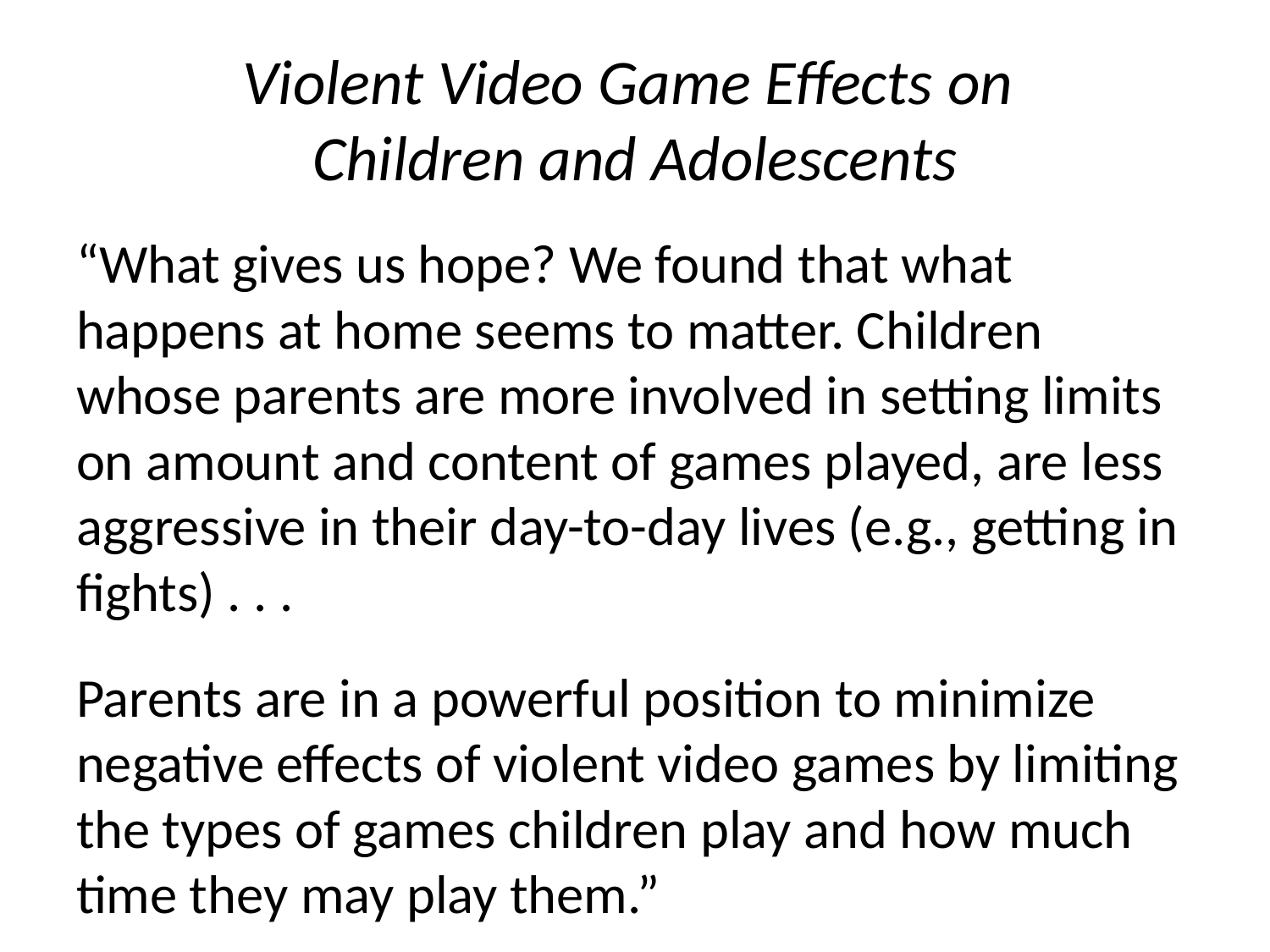

# Violent Video Game Effects on Children and Adolescents
“What gives us hope? We found that what happens at home seems to matter. Children whose parents are more involved in setting limits on amount and content of games played, are less aggressive in their day-to-day lives (e.g., getting in fights) . . .

Parents are in a powerful position to minimize negative effects of violent video games by limiting the types of games children play and how much time they may play them.”